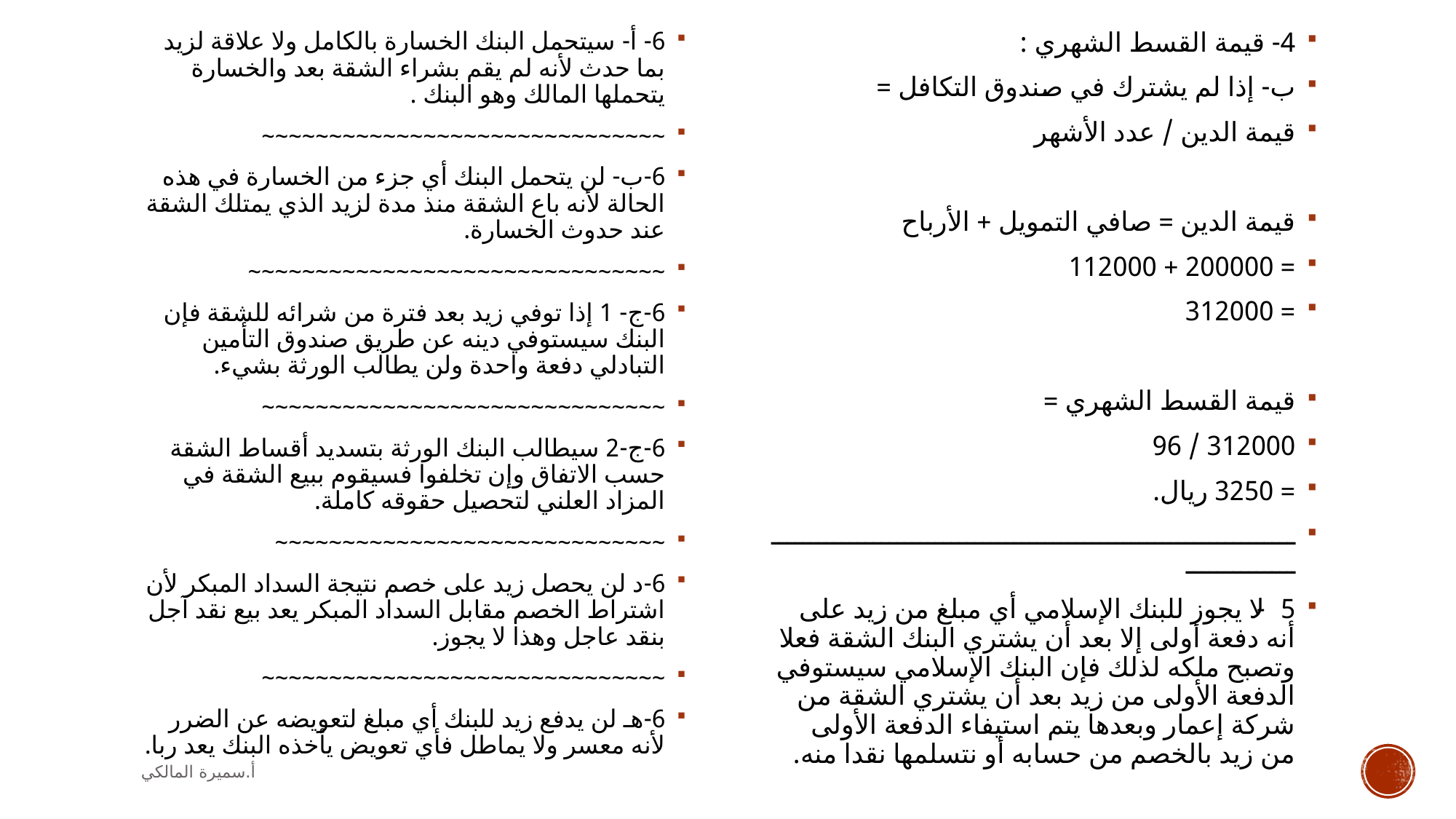

6- أ- سيتحمل البنك الخسارة بالكامل ولا علاقة لزيد بما حدث لأنه لم يقم بشراء الشقة بعد والخسارة يتحملها المالك وهو البنك .
~~~~~~~~~~~~~~~~~~~~~~~~~~~~~~
6-ب- لن يتحمل البنك أي جزء من الخسارة في هذه الحالة لأنه باع الشقة منذ مدة لزيد الذي يمتلك الشقة عند حدوث الخسارة.
~~~~~~~~~~~~~~~~~~~~~~~~~~~~~~~
6-ج- 1 إذا توفي زيد بعد فترة من شرائه للشقة فإن البنك سيستوفي دينه عن طريق صندوق التأمين التبادلي دفعة واحدة ولن يطالب الورثة بشيء.
~~~~~~~~~~~~~~~~~~~~~~~~~~~~~~
6-ج-2 سيطالب البنك الورثة بتسديد أقساط الشقة حسب الاتفاق وإن تخلفوا فسيقوم ببيع الشقة في المزاد العلني لتحصيل حقوقه كاملة.
~~~~~~~~~~~~~~~~~~~~~~~~~~~~~
6-د لن يحصل زيد على خصم نتيجة السداد المبكر لأن اشتراط الخصم مقابل السداد المبكر يعد بيع نقد آجل بنقد عاجل وهذا لا يجوز.
~~~~~~~~~~~~~~~~~~~~~~~~~~~~~~
6-هـ لن يدفع زيد للبنك أي مبلغ لتعويضه عن الضرر لأنه معسر ولا يماطل فأي تعويض يأخذه البنك يعد ربا.
4- قيمة القسط الشهري :
ب- إذا لم يشترك في صندوق التكافل =
قيمة الدين / عدد الأشهر

قيمة الدين = صافي التمويل + الأرباح
= 200000 + 112000
= 312000

قيمة القسط الشهري =
312000 / 96
= 3250 ريال.
ـــــــــــــــــــــــــــــــــــــــــــــــــــــــــــــــــــــــــــــــــ
5- لا يجوز للبنك الإسلامي أي مبلغ من زيد على أنه دفعة أولى إلا بعد أن يشتري البنك الشقة فعلا وتصبح ملكه لذلك فإن البنك الإسلامي سيستوفي الدفعة الأولى من زيد بعد أن يشتري الشقة من شركة إعمار وبعدها يتم استيفاء الدفعة الأولى من زيد بالخصم من حسابه أو نتسلمها نقدا منه.
أ.سميرة المالكي